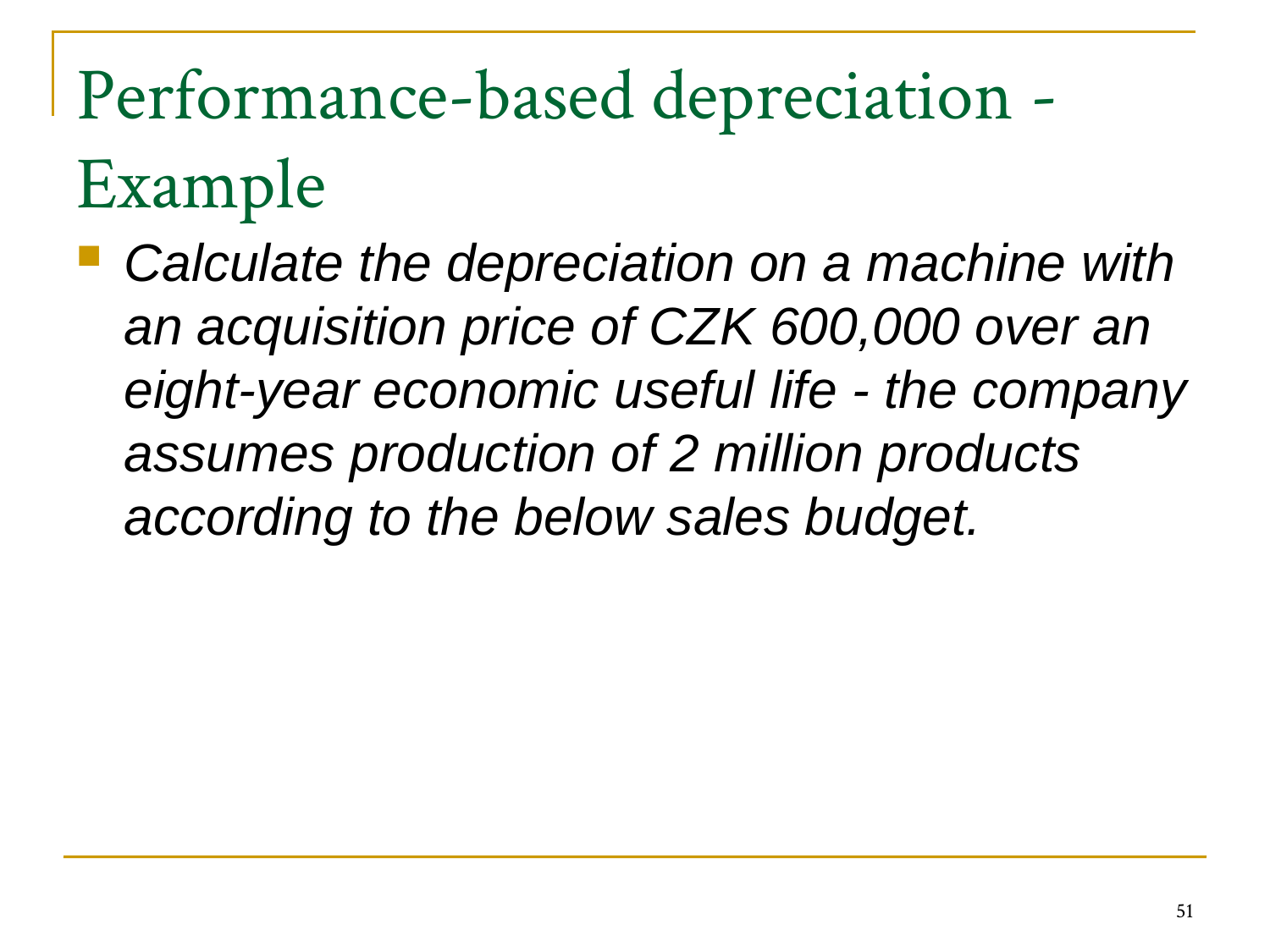

# Performance-based depreciation - Example
Calculate the depreciation on a machine with an acquisition price of CZK 600,000 over an eight-year economic useful life - the company assumes production of 2 million products according to the below sales budget.
51